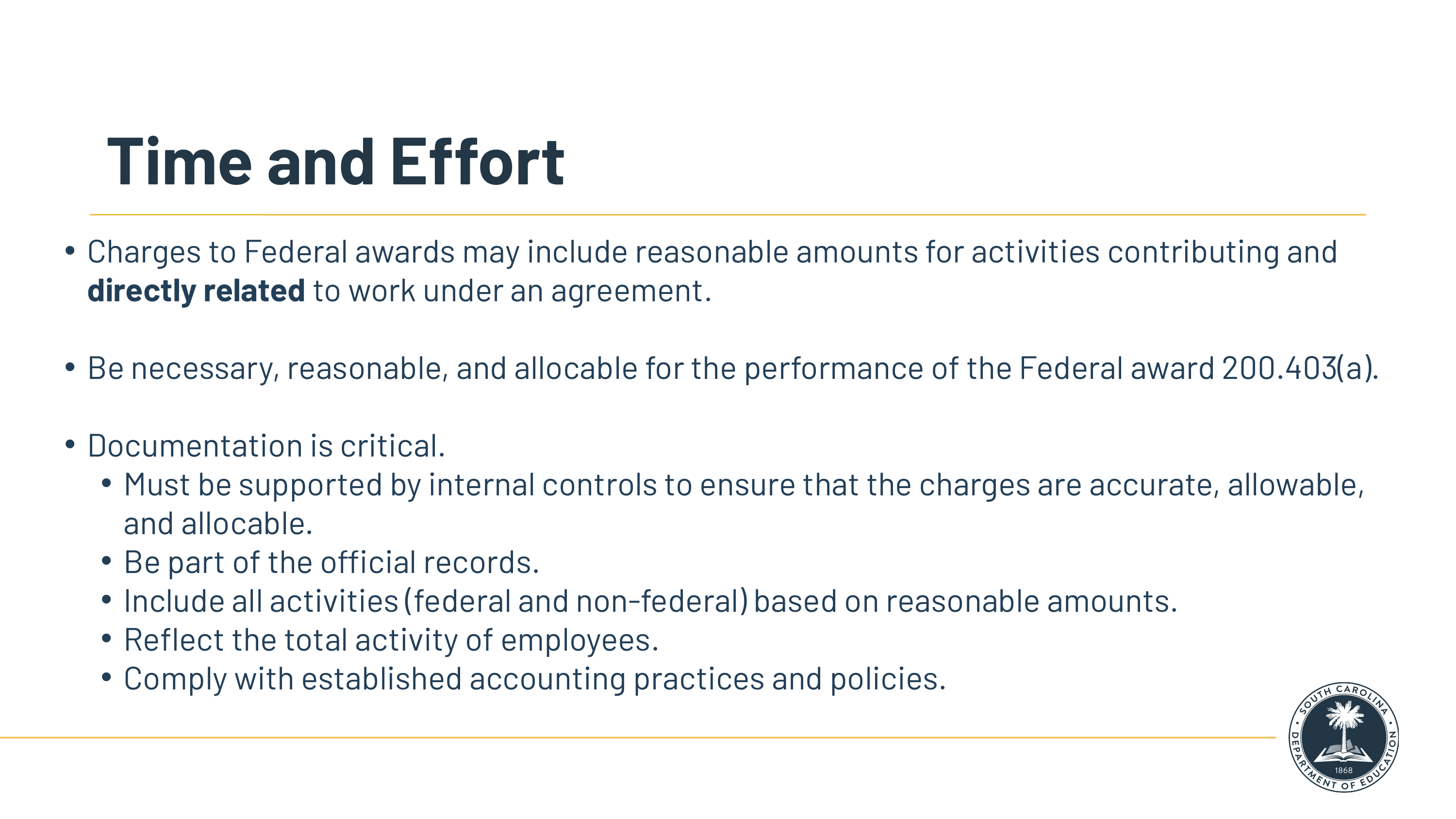

Time and Effort

Charges to Federal awards may include reasonable amounts for activities contributing and directly related to work under an agreement.

Be necessary, reasonable, and allocable for the performance of the Federal award 200.403(a).

Documentation is critical.
Must be supported by internal controls to ensure that the charges are accurate, allowable, and allocable.
Be part of the official records.
Include all activities (federal and non-federal) based on reasonable amounts.
Reflect the total activity of employees.
Comply with established accounting practices and policies.